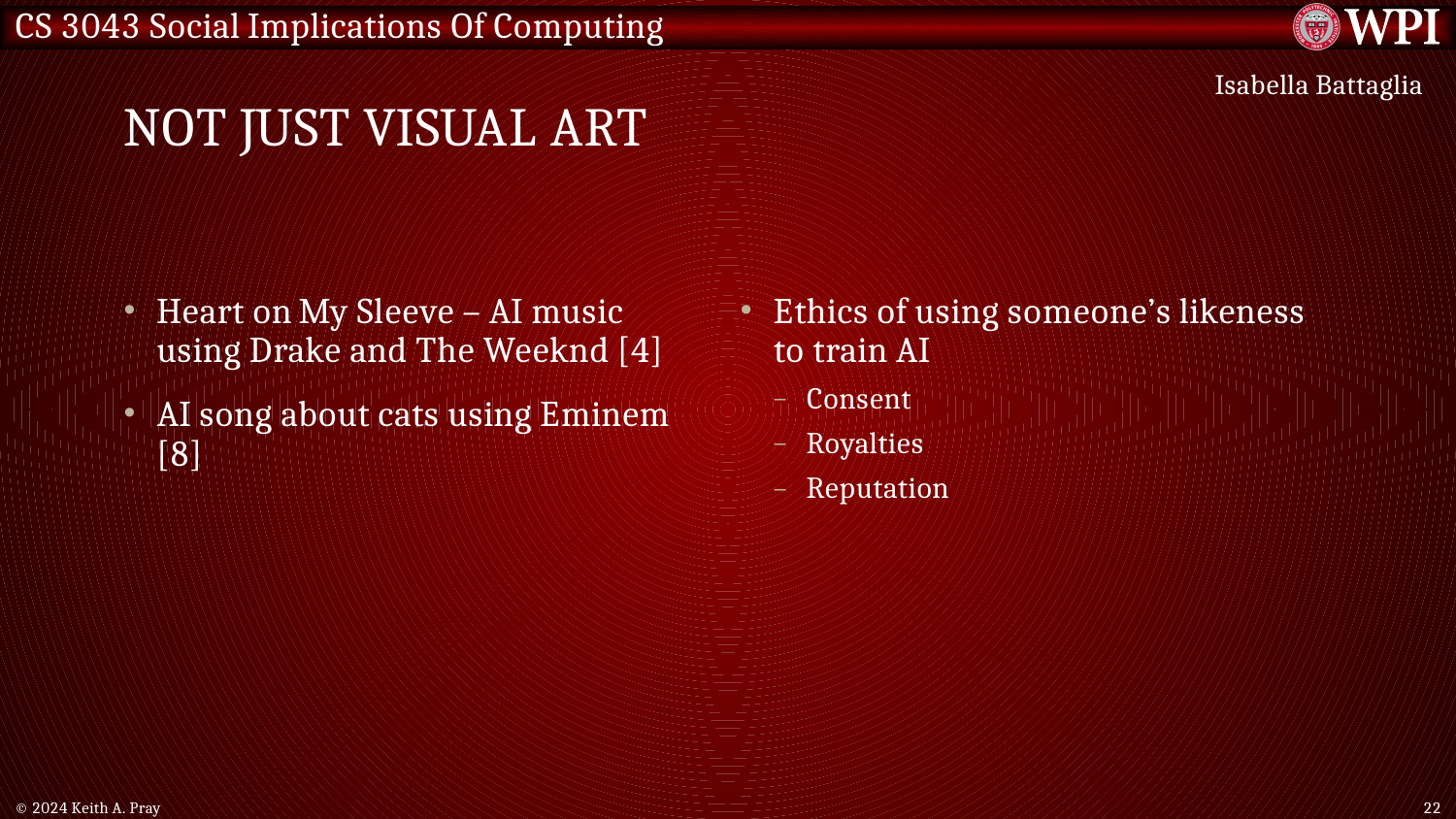

# Not Just Visual Art
Isabella Battaglia
Heart on My Sleeve – AI music using Drake and The Weeknd [4]
AI song about cats using Eminem [8]

Ethics of using someone’s likeness to train AI
Consent
Royalties
Reputation

© 2024 Keith A. Pray
22